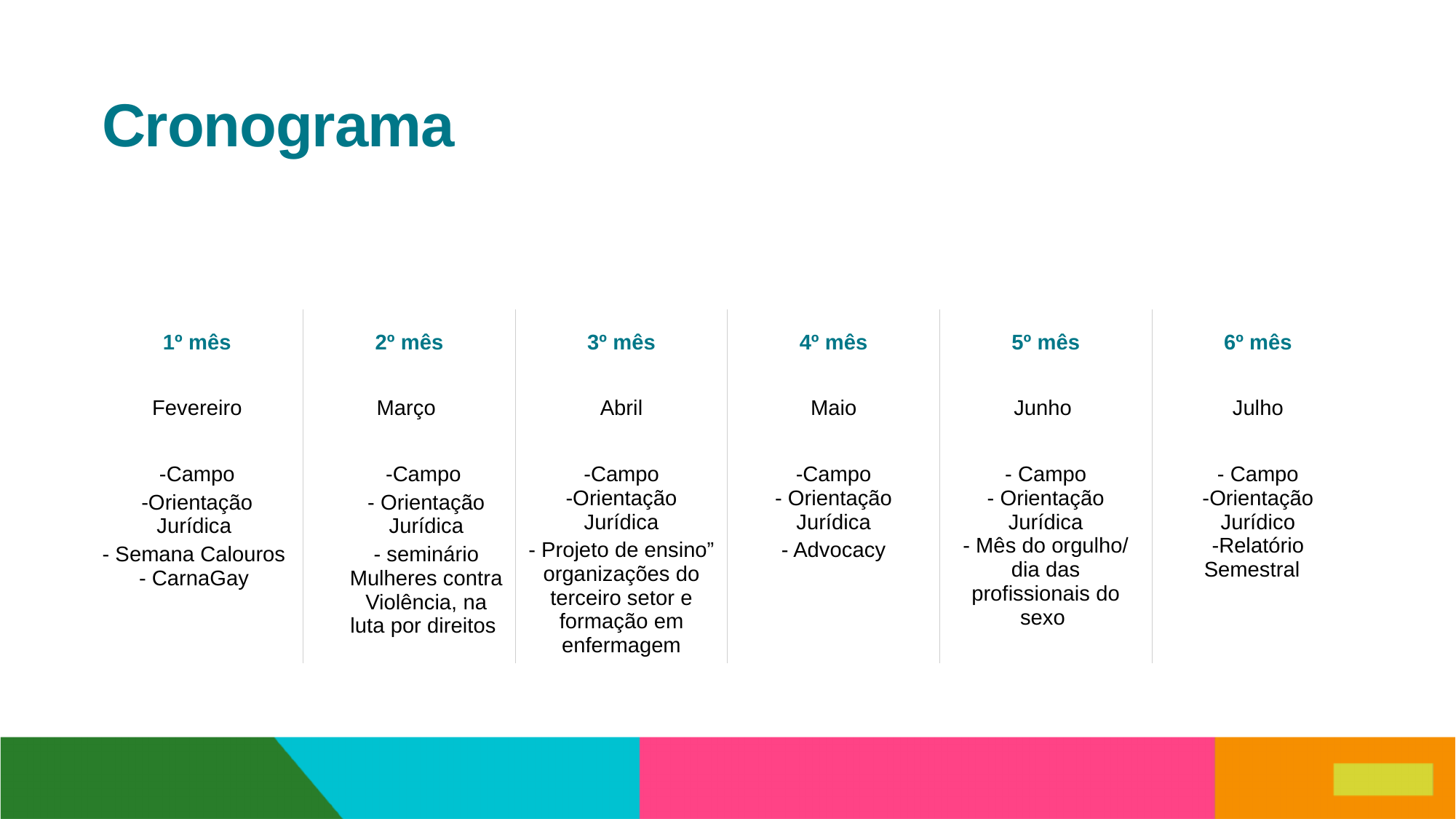

# Cronograma
| 1º mês | 2º mês | 3º mês | 4º mês | 5º mês | 6º mês |
| --- | --- | --- | --- | --- | --- |
| Fevereiro | Março | Abril | Maio | Junho | Julho |
| -Campo -Orientação Jurídica - Semana Calouros - CarnaGay | -Campo - Orientação Jurídica - seminário Mulheres contra Violência, na luta por direitos | -Campo -Orientação Jurídica - Projeto de ensino” organizações do terceiro setor e formação em enfermagem | -Campo - Orientação Jurídica - Advocacy | - Campo - Orientação Jurídica - Mês do orgulho/ dia das profissionais do sexo | - Campo -Orientação Jurídico -Relatório Semestral |